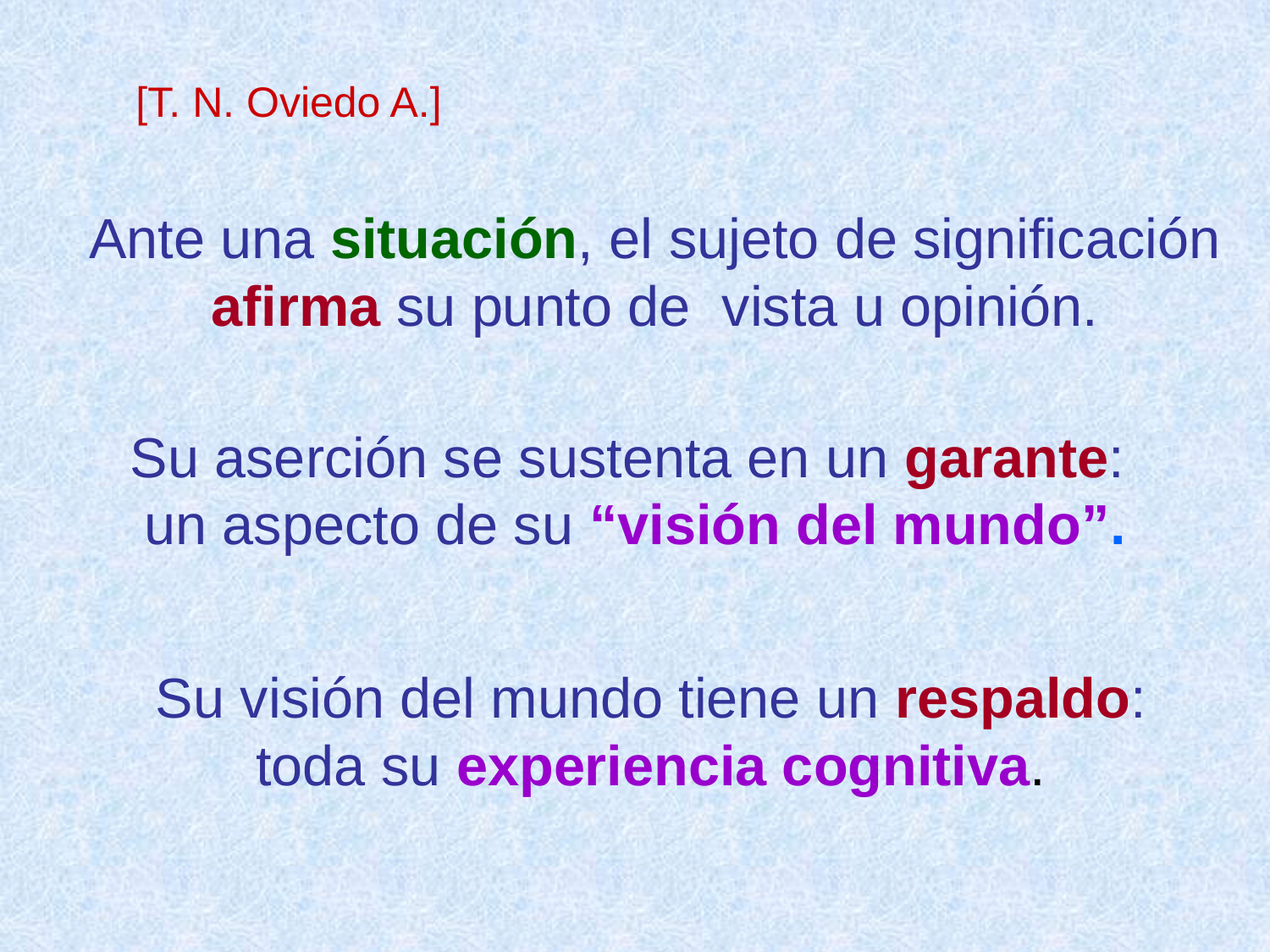

[T. N. Oviedo A.]
Ante una situación, el sujeto de significación afirma su punto de  vista u opinión.
Su aserción se sustenta en un garante:
un aspecto de su “visión del mundo”.
Su visión del mundo tiene un respaldo:
toda su experiencia cognitiva.